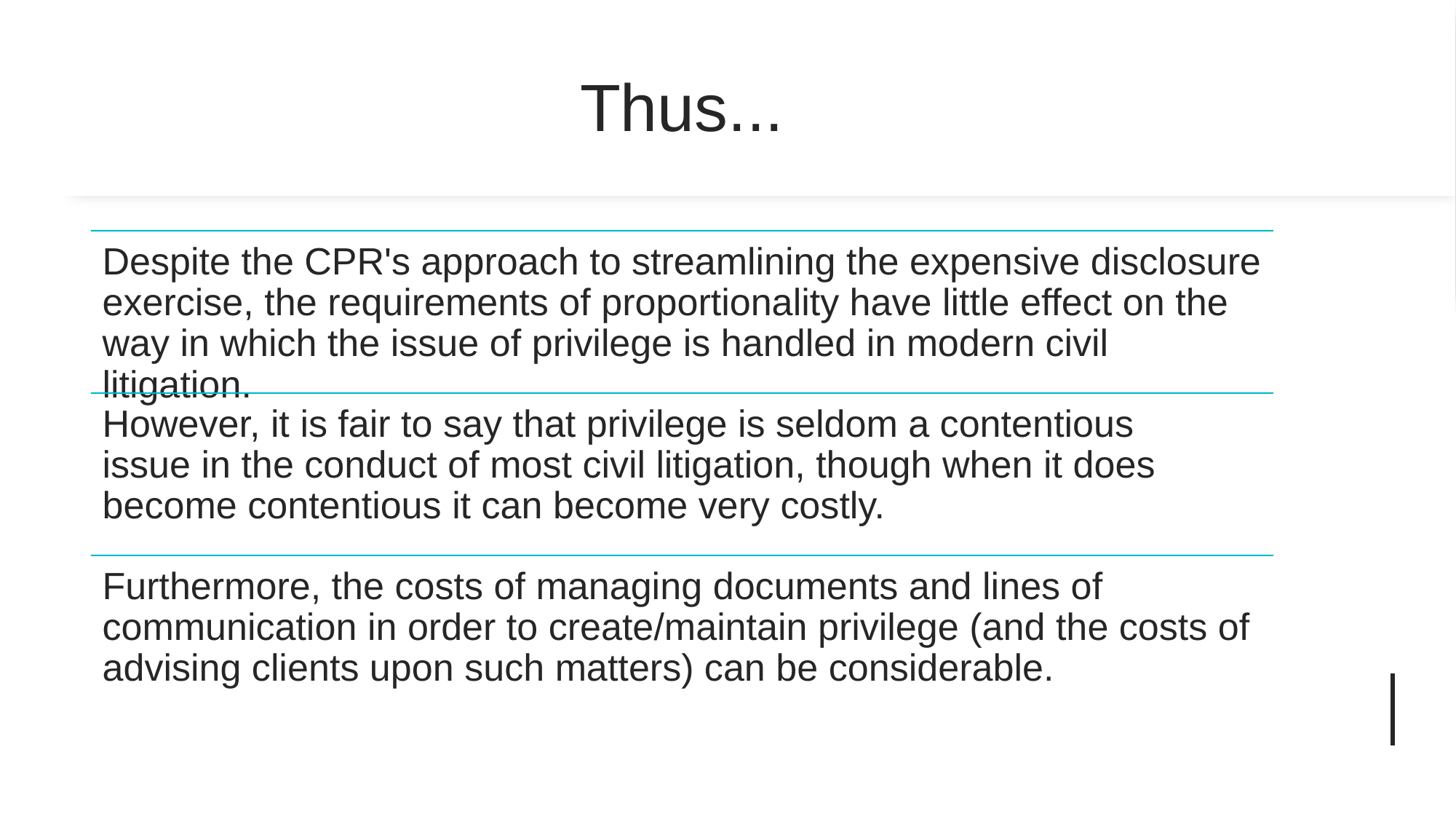

# Thus...
Despite the CPR's approach to streamlining the expensive disclosure exercise, the requirements of proportionality have little effect on the way in which the issue of privilege is handled in modern civil litigation.
However, it is fair to say that privilege is seldom a contentious issue in the conduct of most civil litigation, though when it does become contentious it can become very costly.
Furthermore, the costs of managing documents and lines of communication in order to create/maintain privilege (and the costs of advising clients upon such matters) can be considerable.